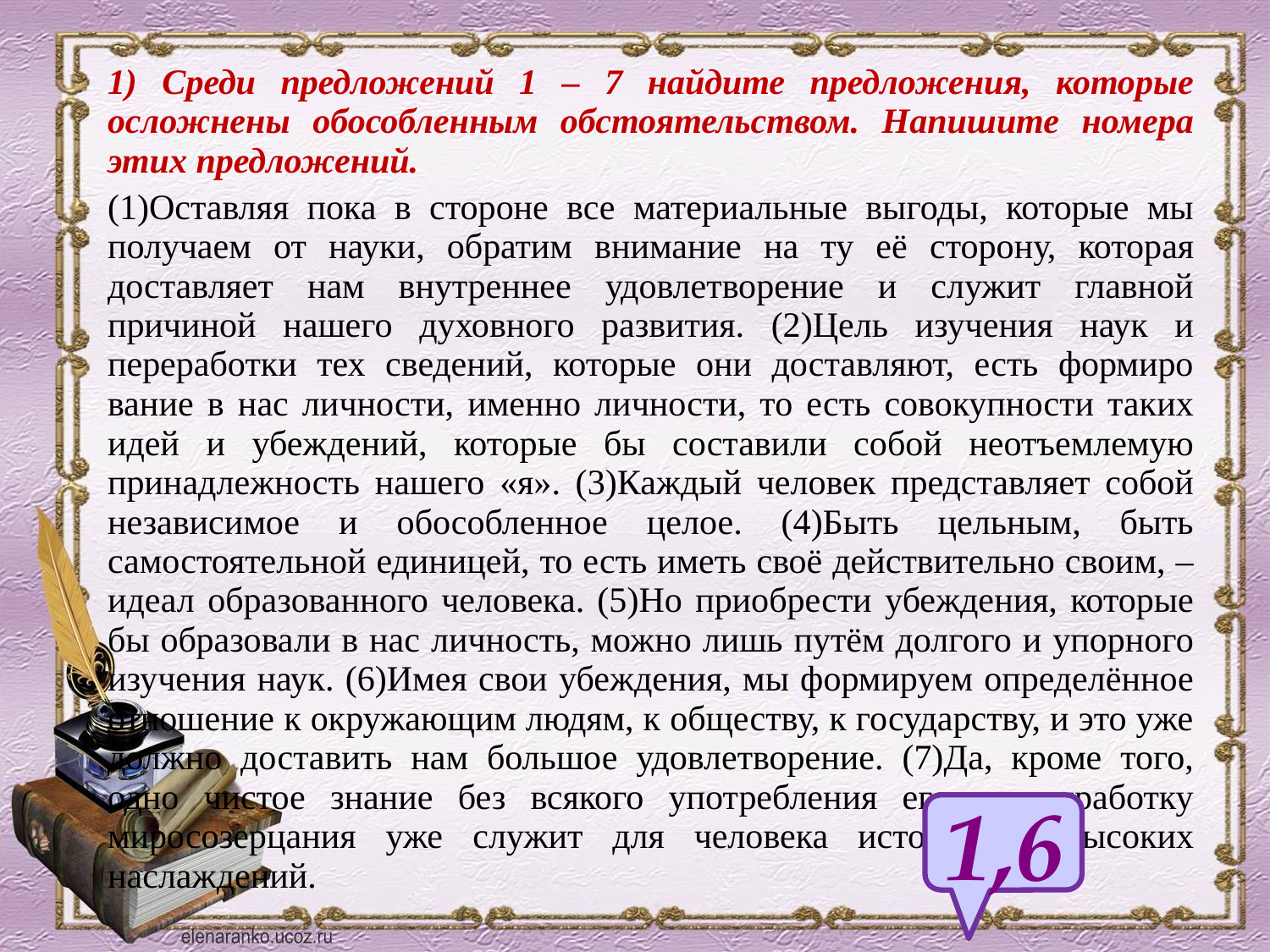

1) Среди предложений 1 – 7 найдите предложения, которые осложнены обособленным обстоятельством. Напишите номера этих предложений.
(1)Оставляя пока в стороне все материальные выго­ды, которые мы получаем от науки, обратим внимание на ту её сторону, которая доставляет нам внутреннее удовлетворение и служит главной причиной нашего духовного развития. (2)Цель изучения наук и переработки тех сведений, которые они доставляют, есть формиро­вание в нас личности, именно личности, то есть совокупности таких идей и убеждений, которые бы составили собой неотъемле­мую принадлежность нашего «я». (3)Каждый человек представляет собой независимое и обособленное целое. (4)Быть цельным, быть самостоятельной едини­цей, то есть иметь своё действительно своим, – идеал об­разованного человека. (5)Но приобрести убеждения, ко­торые бы образовали в нас личность, можно лишь путём долгого и упорного изучения наук. (6)Имея свои убеж­дения, мы формируем определённое отношение к ок­ружающим людям, к обществу, к государству, и это уже должно доставить нам большое удовлетворение. (7)Да, кроме того, одно чистое знание без всякого употребления его на выработку миросозерцания уже служит для человека источником высоких наслаждений.

1,6